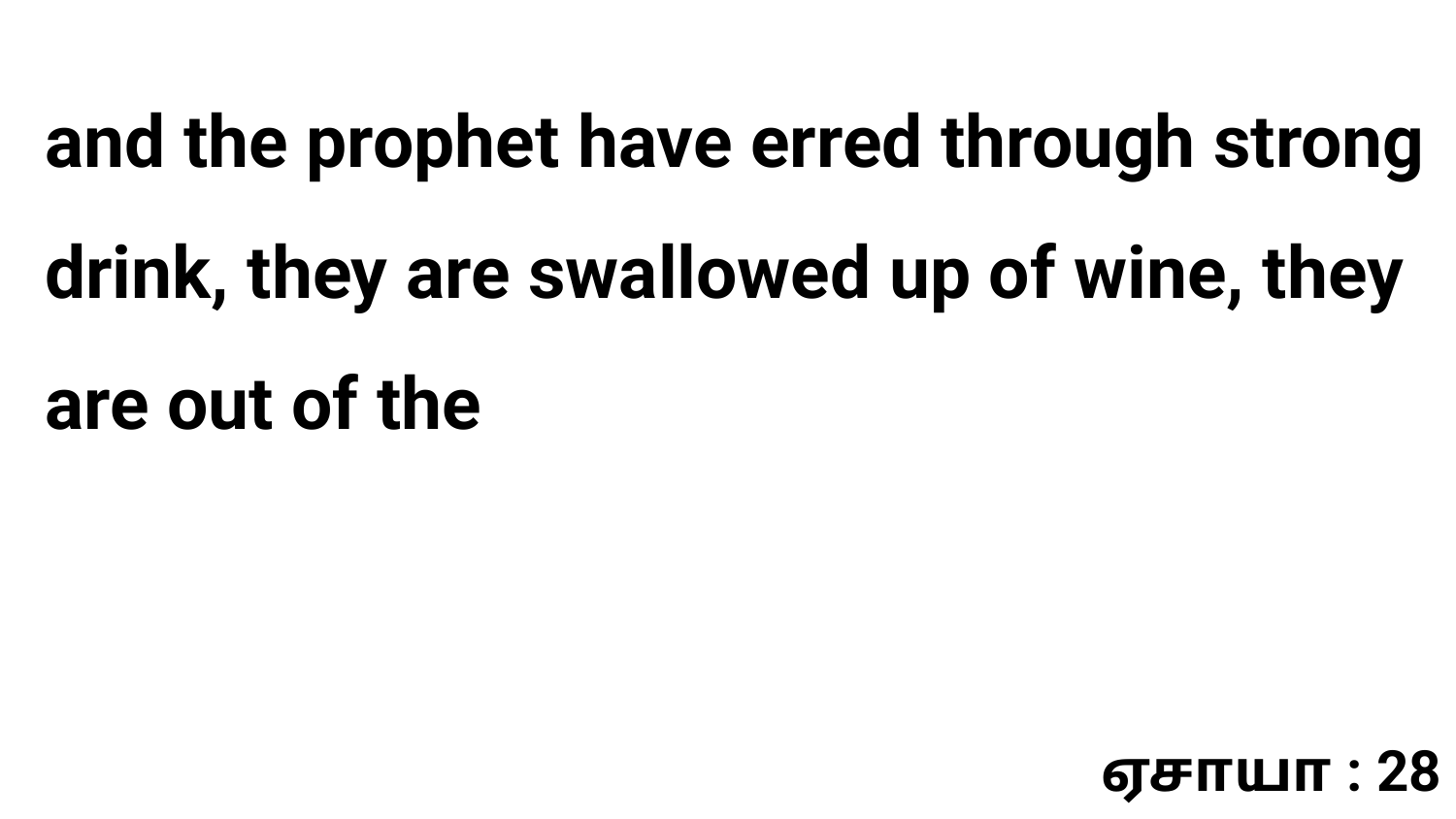

and the prophet have erred through strong drink, they are swallowed up of wine, they are out of the
ஏசாயா : 28